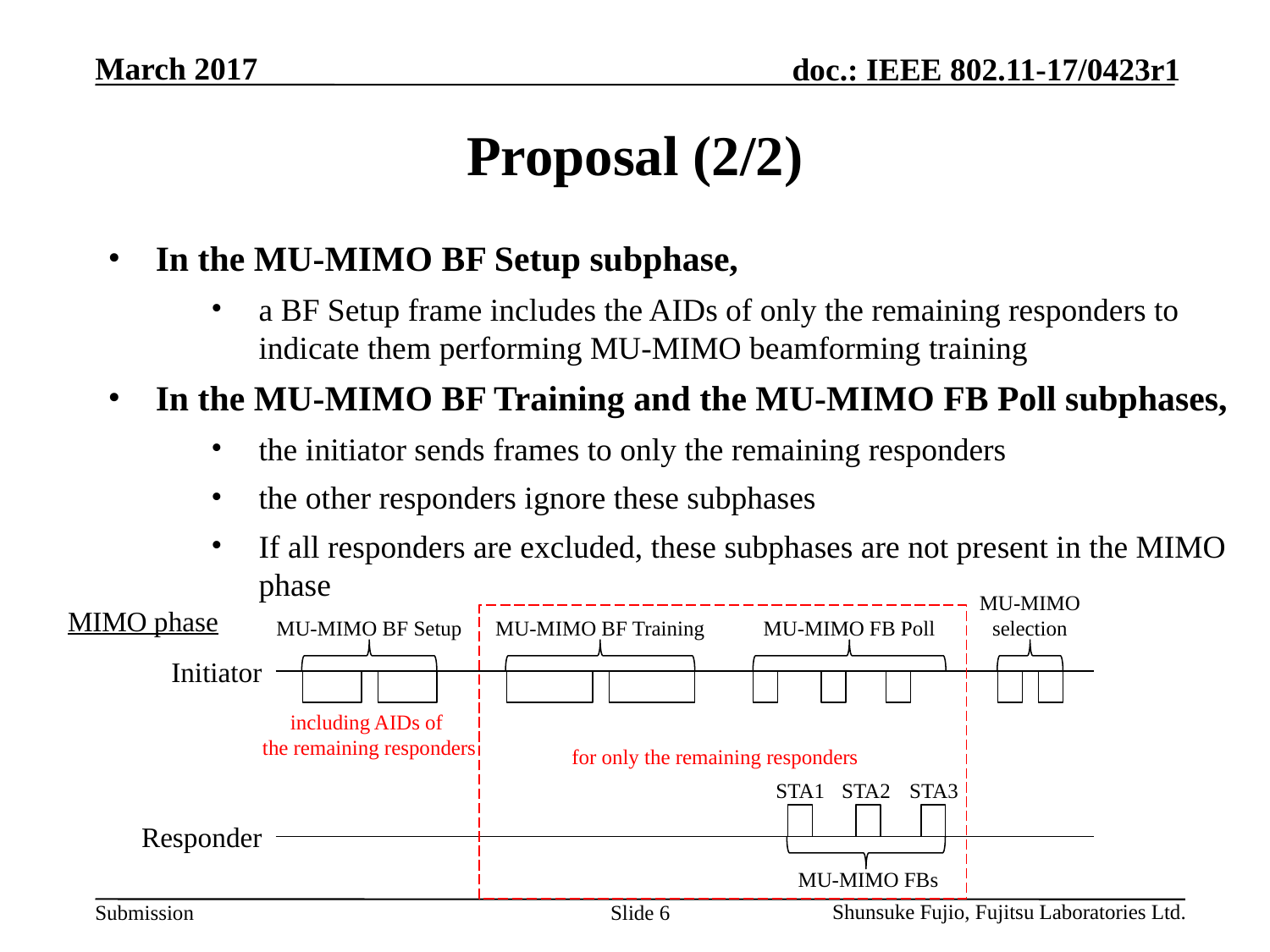

# Proposal (2/2)
In the MU-MIMO BF Setup subphase,
a BF Setup frame includes the AIDs of only the remaining responders to indicate them performing MU-MIMO beamforming training
In the MU-MIMO BF Training and the MU-MIMO FB Poll subphases,
the initiator sends frames to only the remaining responders
the other responders ignore these subphases
If all responders are excluded, these subphases are not present in the MIMO phase

MU-MIMO
selection

MU-MIMO BF Setup
MU-MIMO BF Training
MU-MIMO FB Poll

Initiator

including AIDs of
the remaining responders
for only the remaining responders
STA1
STA2
STA3

Responder
MU-MIMO FBs
MIMO phase

Slide 6